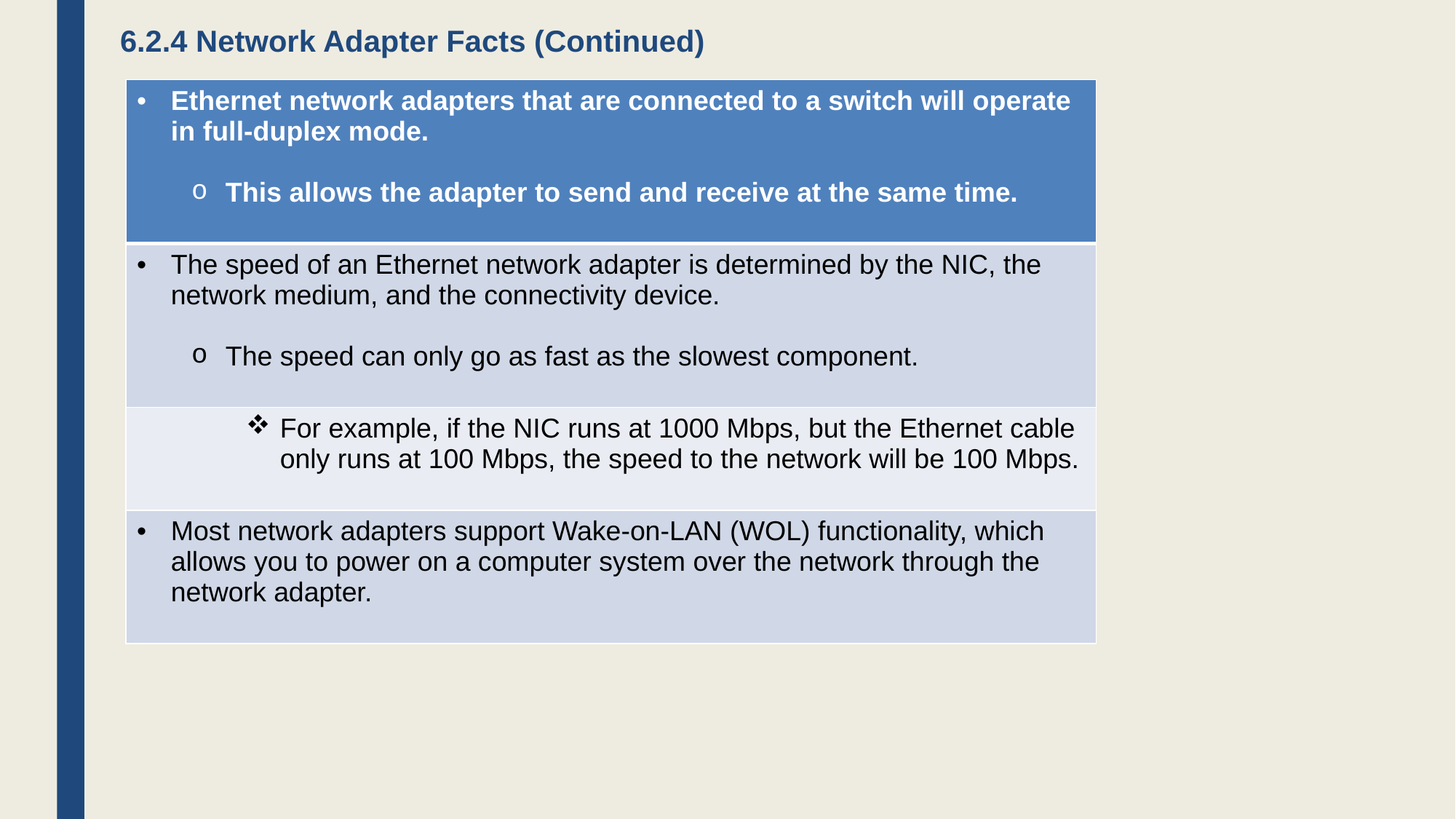

# 6.2.4 Network Adapter Facts (Continued)
| Ethernet network adapters that are connected to a switch will operate in full-duplex mode. This allows the adapter to send and receive at the same time. |
| --- |
| The speed of an Ethernet network adapter is determined by the NIC, the network medium, and the connectivity device. The speed can only go as fast as the slowest component. |
| For example, if the NIC runs at 1000 Mbps, but the Ethernet cable only runs at 100 Mbps, the speed to the network will be 100 Mbps. |
| Most network adapters support Wake-on-LAN (WOL) functionality, which allows you to power on a computer system over the network through the network adapter. |